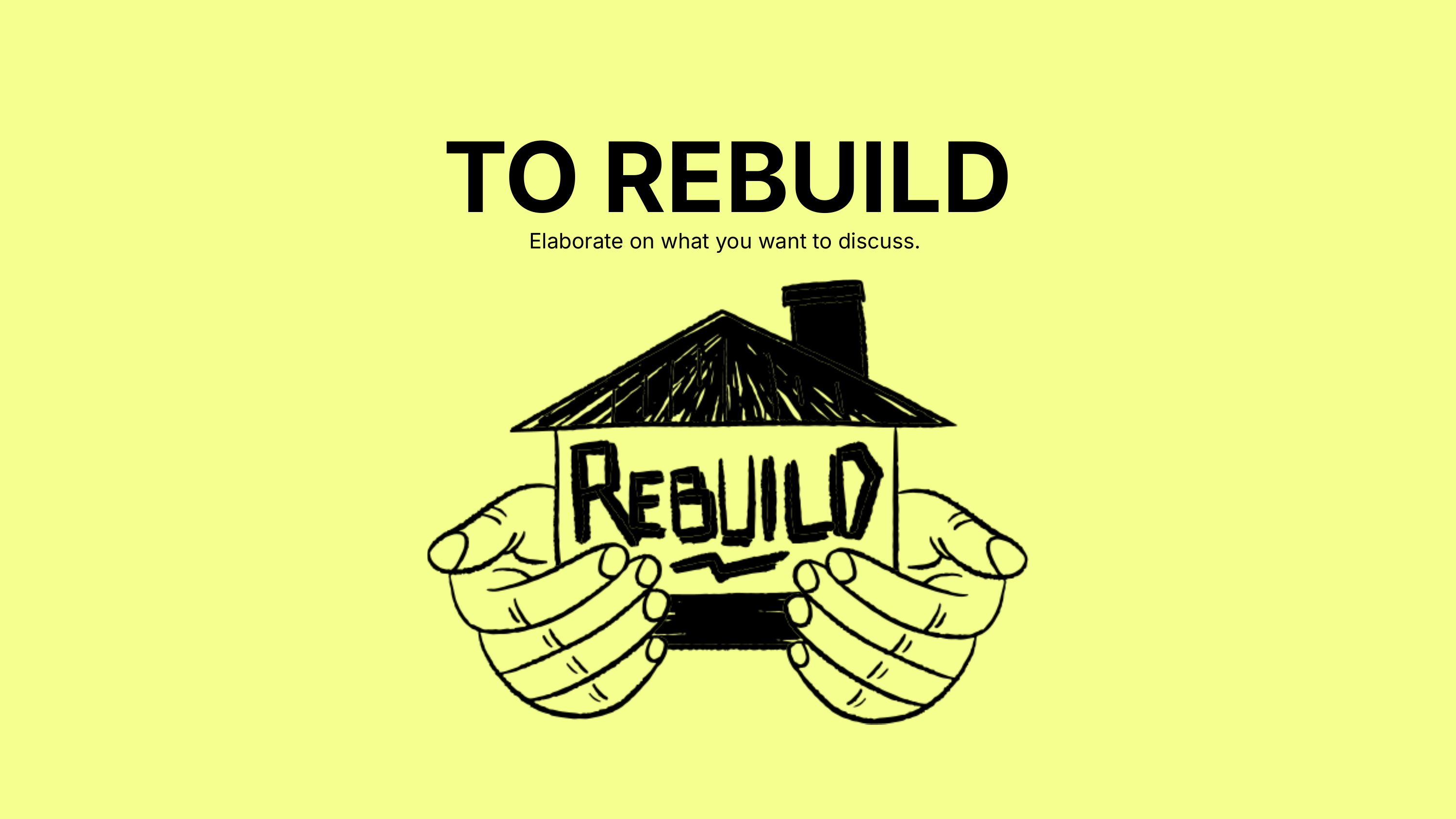

TO REBUILD
Elaborate on what you want to discuss.